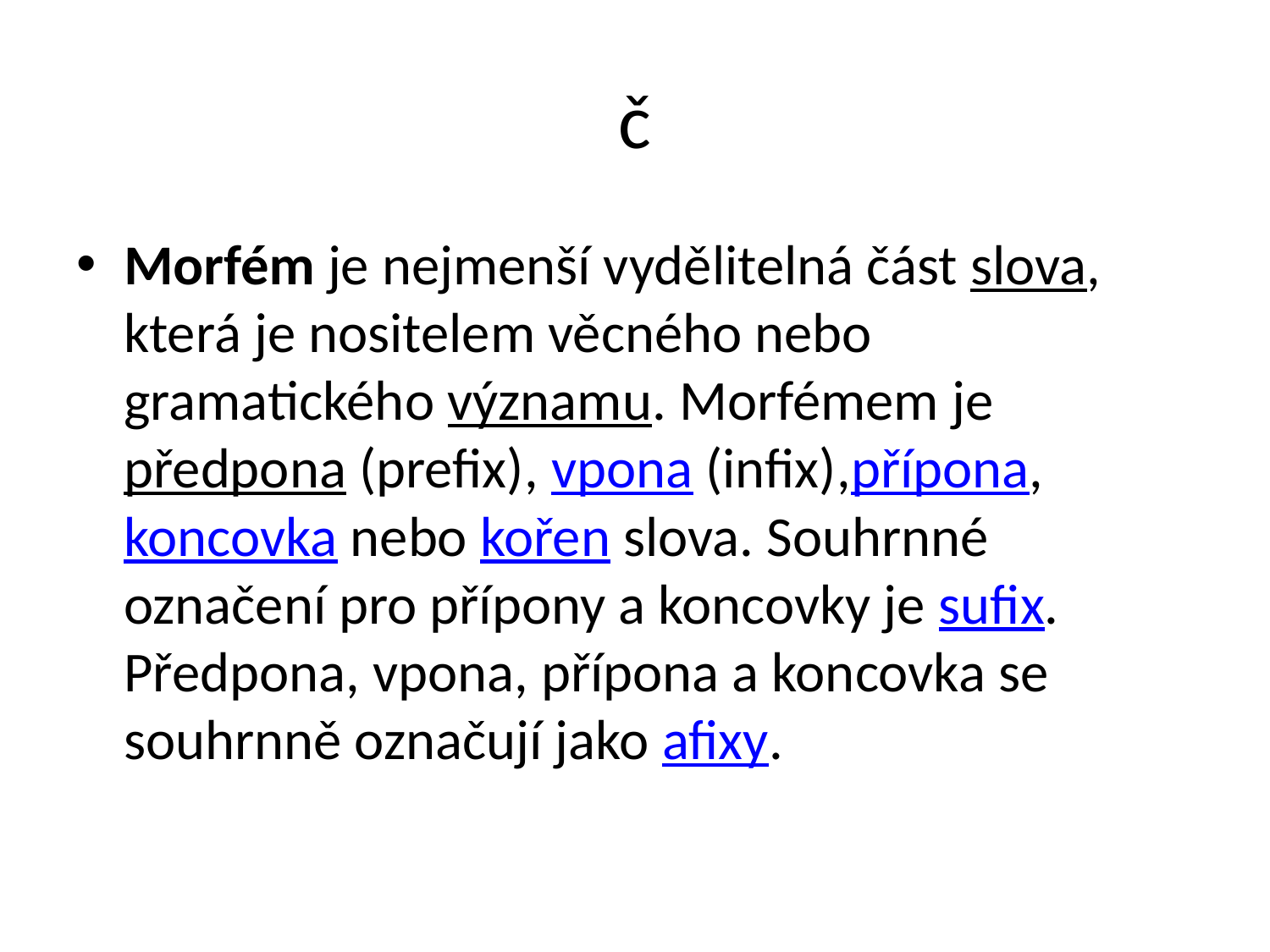

# č
Morfém je nejmenší vydělitelná část slova, která je nositelem věcného nebo gramatického významu. Morfémem je předpona (prefix), vpona (infix),přípona, koncovka nebo kořen slova. Souhrnné označení pro přípony a koncovky je sufix. Předpona, vpona, přípona a koncovka se souhrnně označují jako afixy.